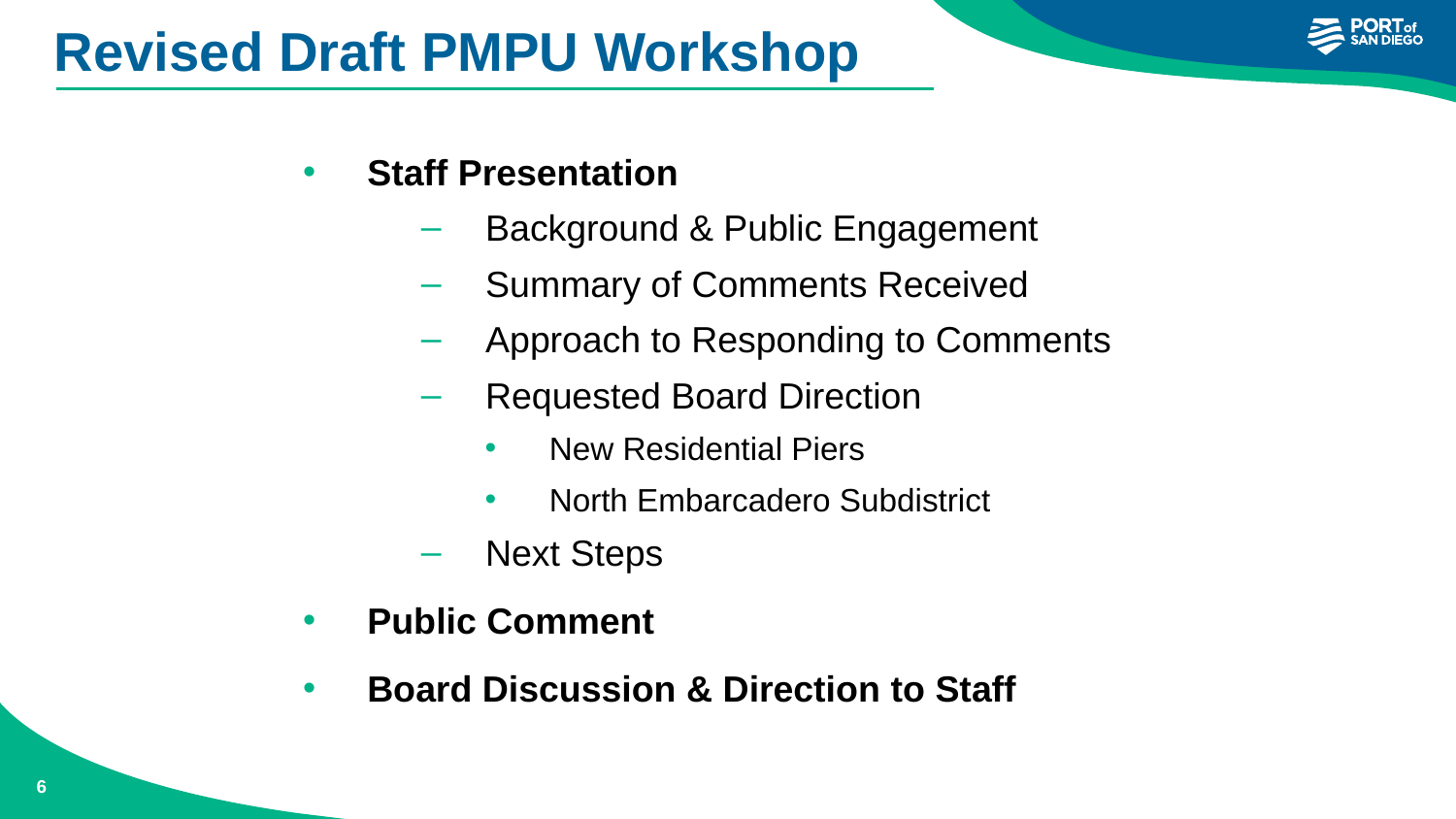

Revised Draft PMPU Workshop
Staff Presentation
Background & Public Engagement
Summary of Comments Received
Approach to Responding to Comments
Requested Board Direction
New Residential Piers
North Embarcadero Subdistrict
Next Steps
Public Comment
Board Discussion & Direction to Staff